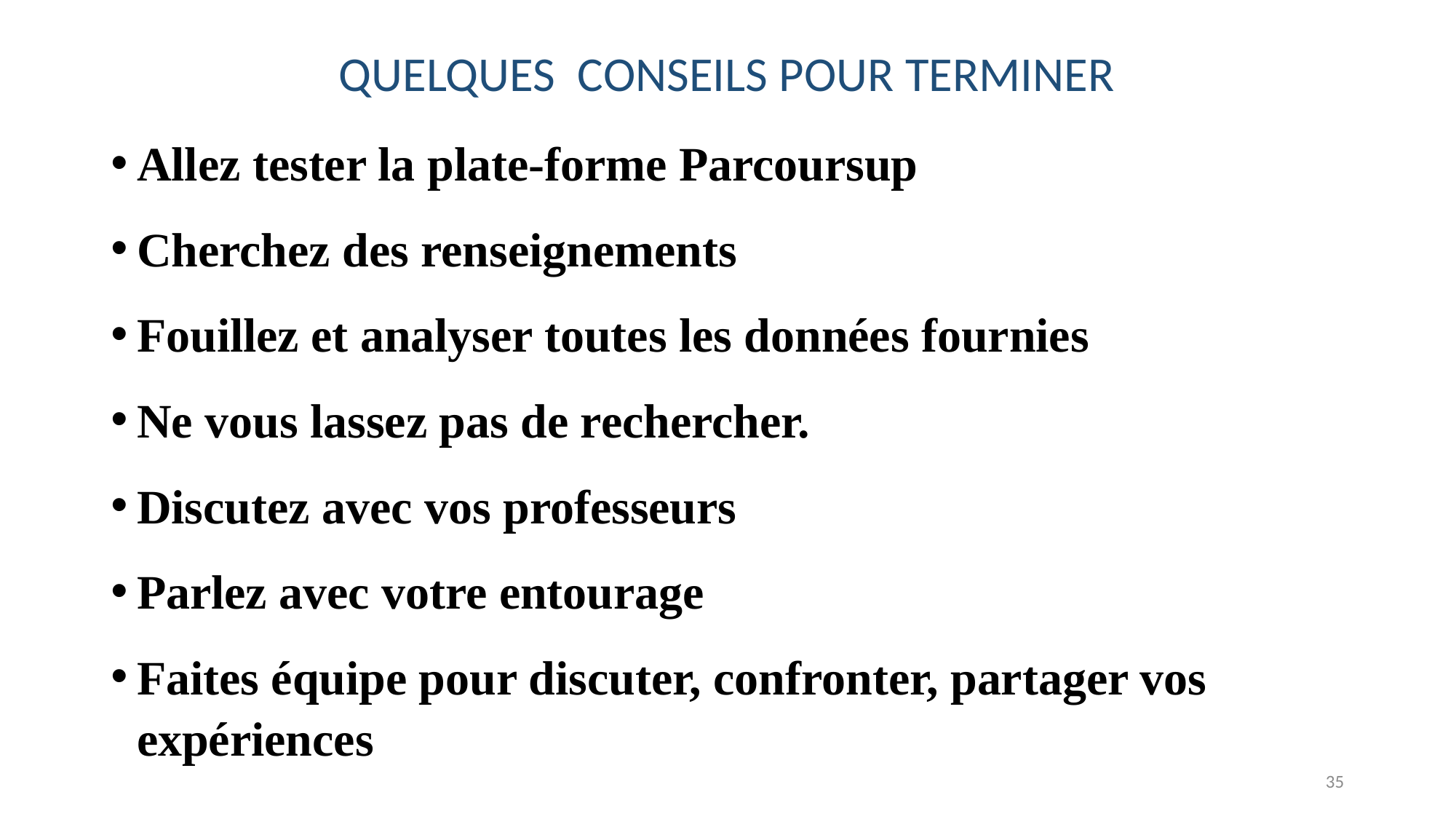

# QUELQUES  CONSEILS POUR TERMINER
Allez tester la plate-forme Parcoursup
Cherchez des renseignements
Fouillez et analyser toutes les données fournies
Ne vous lassez pas de rechercher.
Discutez avec vos professeurs
Parlez avec votre entourage
Faites équipe pour discuter, confronter, partager vos expériences

35